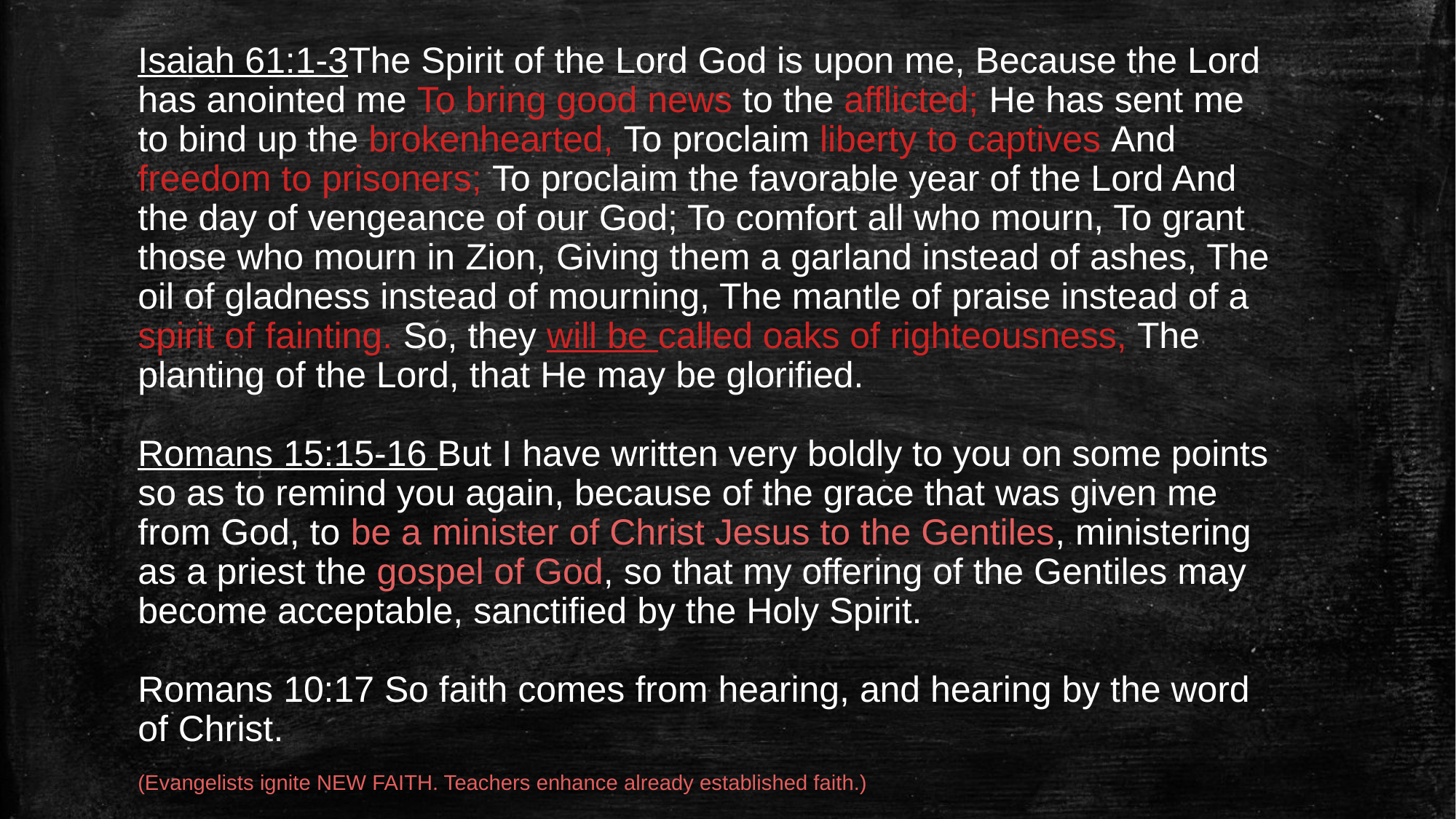

Isaiah 61:1-3The Spirit of the Lord God is upon me, Because the Lord has anointed me To bring good news to the afflicted; He has sent me to bind up the brokenhearted, To proclaim liberty to captives And freedom to prisoners; To proclaim the favorable year of the Lord And the day of vengeance of our God; To comfort all who mourn, To grant those who mourn in Zion, Giving them a garland instead of ashes, The oil of gladness instead of mourning, The mantle of praise instead of a spirit of fainting. So, they will be called oaks of righteousness, The planting of the Lord, that He may be glorified.

Romans 15:15-16 But I have written very boldly to you on some points so as to remind you again, because of the grace that was given me from God, to be a minister of Christ Jesus to the Gentiles, ministering as a priest the gospel of God, so that my offering of the Gentiles may become acceptable, sanctified by the Holy Spirit.

Romans 10:17 So faith comes from hearing, and hearing by the word of Christ.

(Evangelists ignite NEW FAITH. Teachers enhance already established faith.)